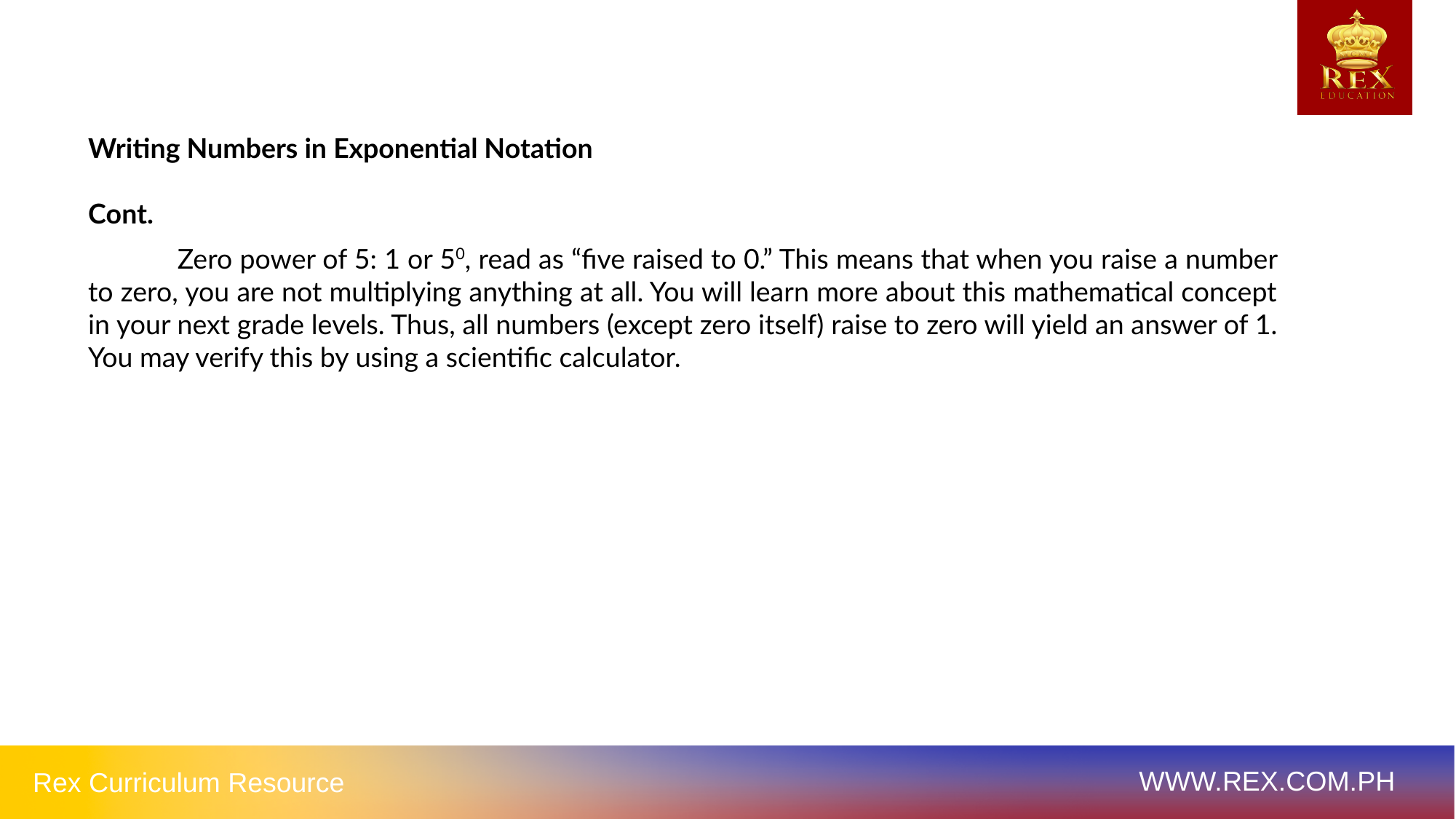

# Writing Numbers in Exponential Notation

Cont.
            Zero power of 5: 1 or 50, read as “five raised to 0.” This means that when you raise a number to zero, you are not multiplying anything at all. You will learn more about this mathematical concept in your next grade levels. Thus, all numbers (except zero itself) raise to zero will yield an answer of 1. You may verify this by using a scientific calculator.